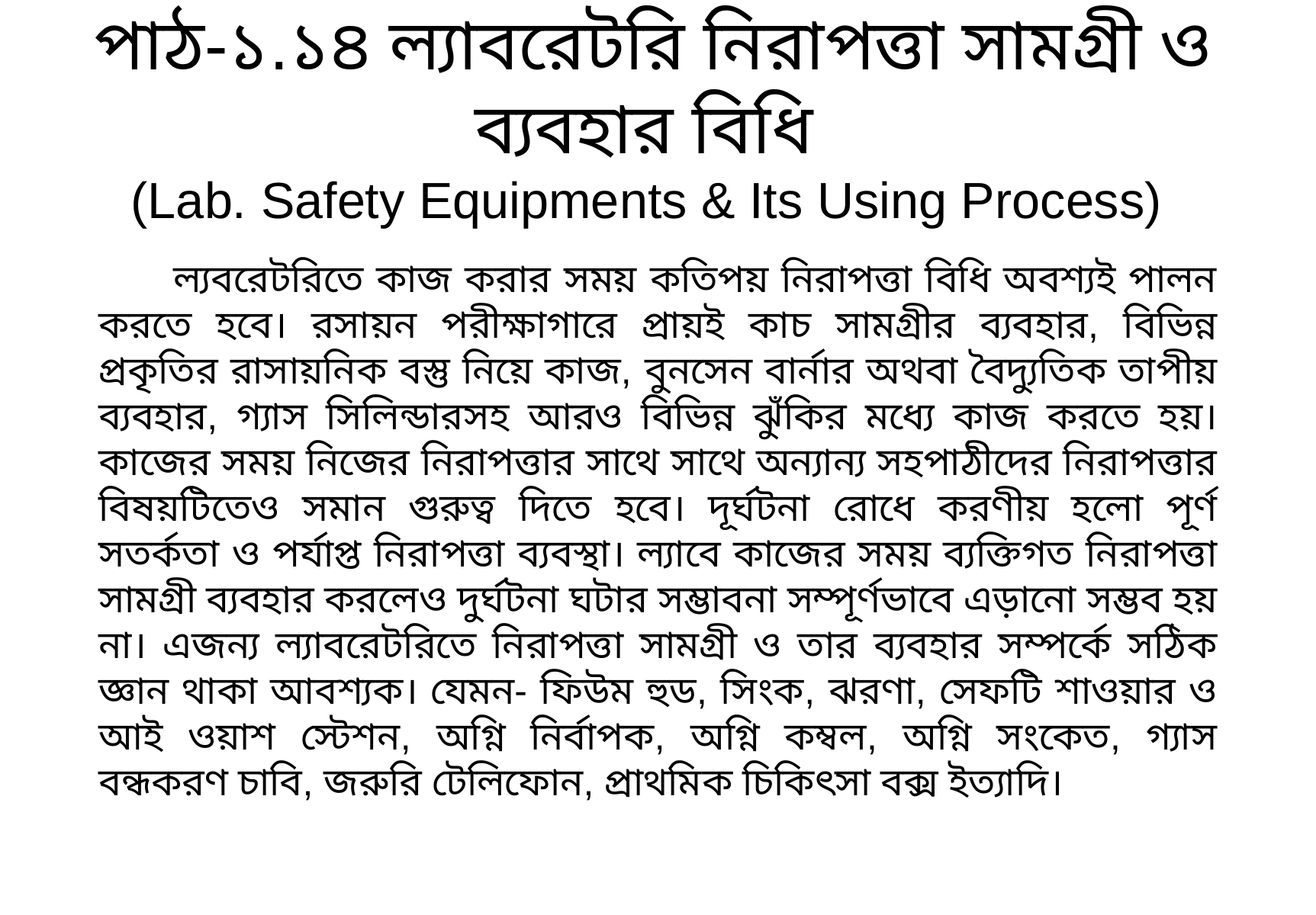

# পাঠ-১.১৪ ল্যাবরেটরি নিরাপত্তা সামগ্রী ও ব্যবহার বিধি (Lab. ‍Safety Equipments & Its Using Process)
	ল্যবরেটরিতে কাজ করার সময় কতিপয় নিরাপত্তা বিধি অবশ্যই পালন করতে হবে। রসায়ন পরীক্ষাগারে প্রায়ই কাচ সামগ্রীর ব্যবহার, বিভিন্ন প্রকৃতির রাসায়নিক বস্তু নিয়ে কাজ, বুনসেন বার্নার অথবা বৈদ্যুতিক তাপীয় ব্যবহার, গ্যাস সিলিন্ডারসহ আরও বিভিন্ন ঝুঁকির মধ্যে কাজ করতে হয়। কাজের সময় নিজের নিরাপত্তার সাথে সাথে অন্যান্য সহপাঠীদের নিরাপত্তার বিষয়টিতেও সমান গুরুত্ব দিতে হবে। দূর্ঘটনা রোধে করণীয় হলো পূর্ণ সতর্কতা ও পর্যাপ্ত নিরাপত্তা ব্যবস্থা। ল্যাবে কাজের সময় ব্যক্তিগত নিরাপত্তা সামগ্রী ব্যবহার করলেও দুর্ঘটনা ঘটার সম্ভাবনা সম্পূর্ণভাবে এড়ানো সম্ভব হয় না। এজন্য ল্যাবরেটরিতে নিরাপত্তা সামগ্রী ও তার ব্যবহার সম্পর্কে সঠিক জ্ঞান থাকা আবশ্যক। যেমন- ফিউম হুড, সিংক, ঝরণা, সেফটি শাওয়ার ও আই ওয়াশ স্টেশন, অগ্নি নির্বাপক, অগ্নি কম্বল, অগ্নি সংকেত, গ্যাস বন্ধকরণ চাবি, জরুরি টেলিফোন, প্রাথমিক চিকিৎসা বক্স ইত্যাদি।